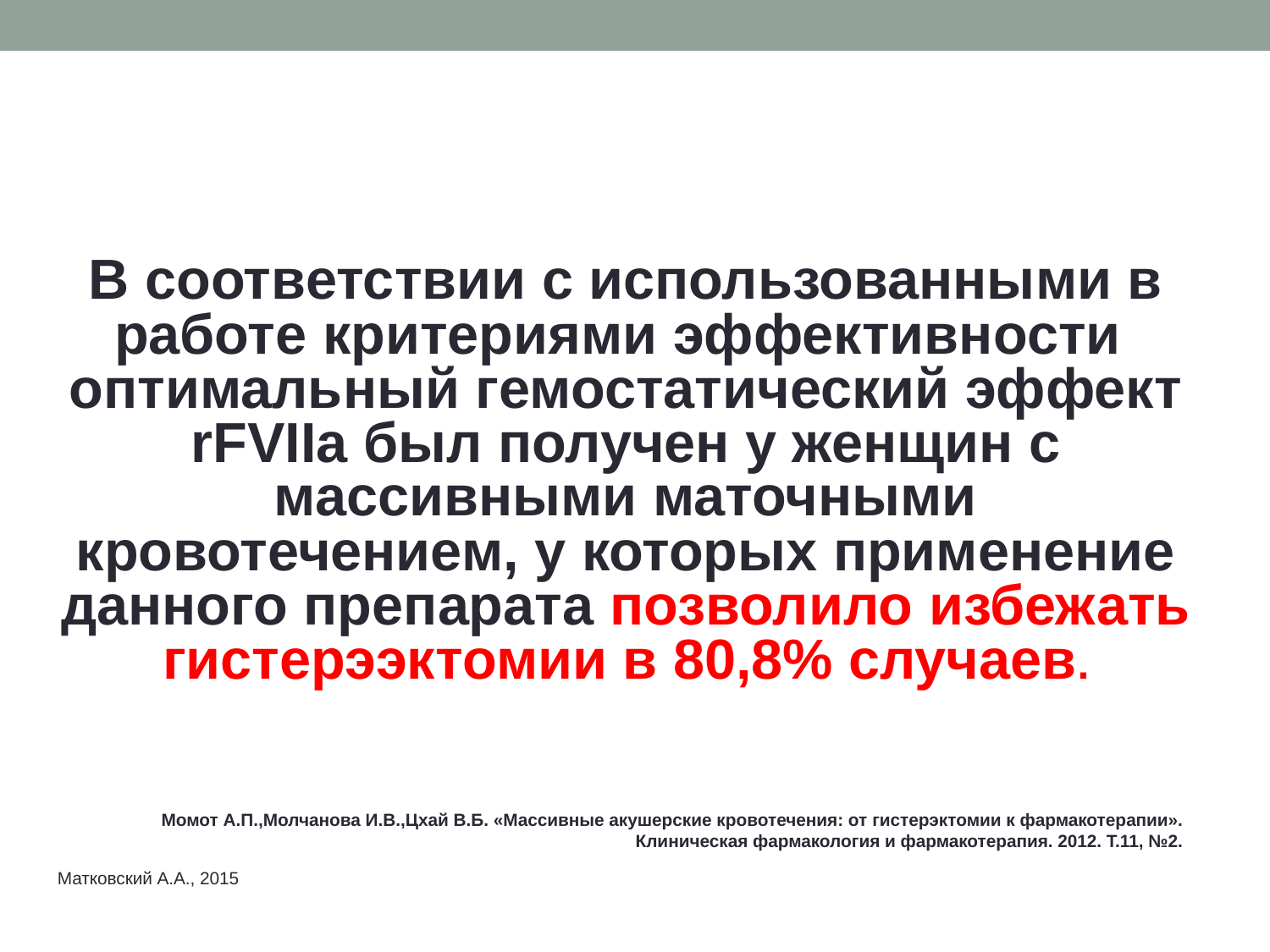

#
В соответствии с использованными в работе критериями эффективности  оптимальный гемостатический эффект rFVIIa был получен у женщин с массивными маточными кровотечением, у которых применение данного препарата позволило избежать гистерээктомии в 80,8% случаев.
Момот А.П.,Молчанова И.В.,Цхай В.Б. «Массивные акушерские кровотечения: от гистерэктомии к фармакотерапии». Клиническая фармакология и фармакотерапия. 2012. Т.11, №2.
Матковский А.А., 2015